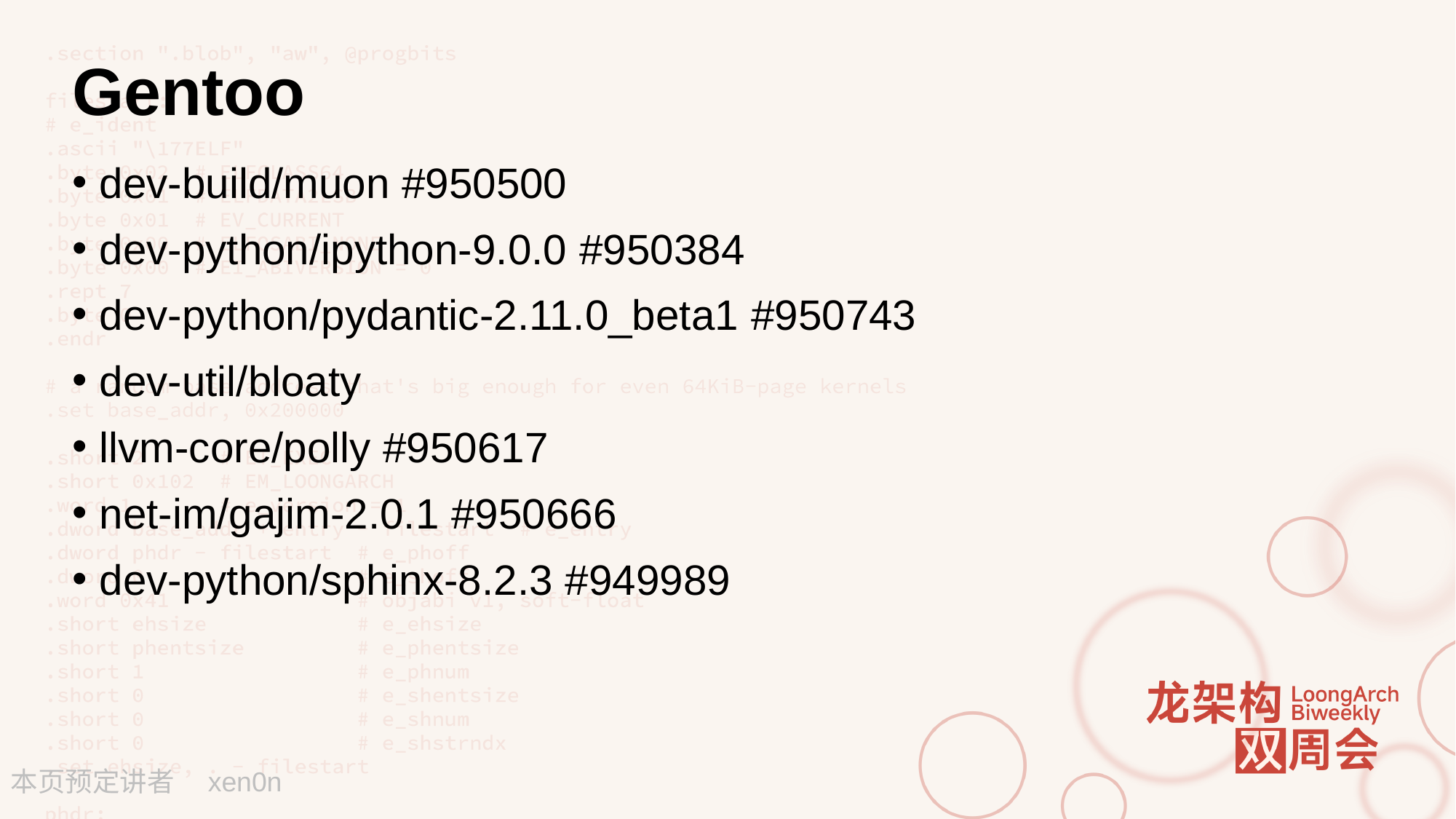

# Gentoo
dev-build/muon #950500
dev-python/ipython-9.0.0 #950384
dev-python/pydantic-2.11.0_beta1 #950743
dev-util/bloaty
llvm-core/polly #950617
net-im/gajim-2.0.1 #950666
dev-python/sphinx-8.2.3 #949989

xen0n